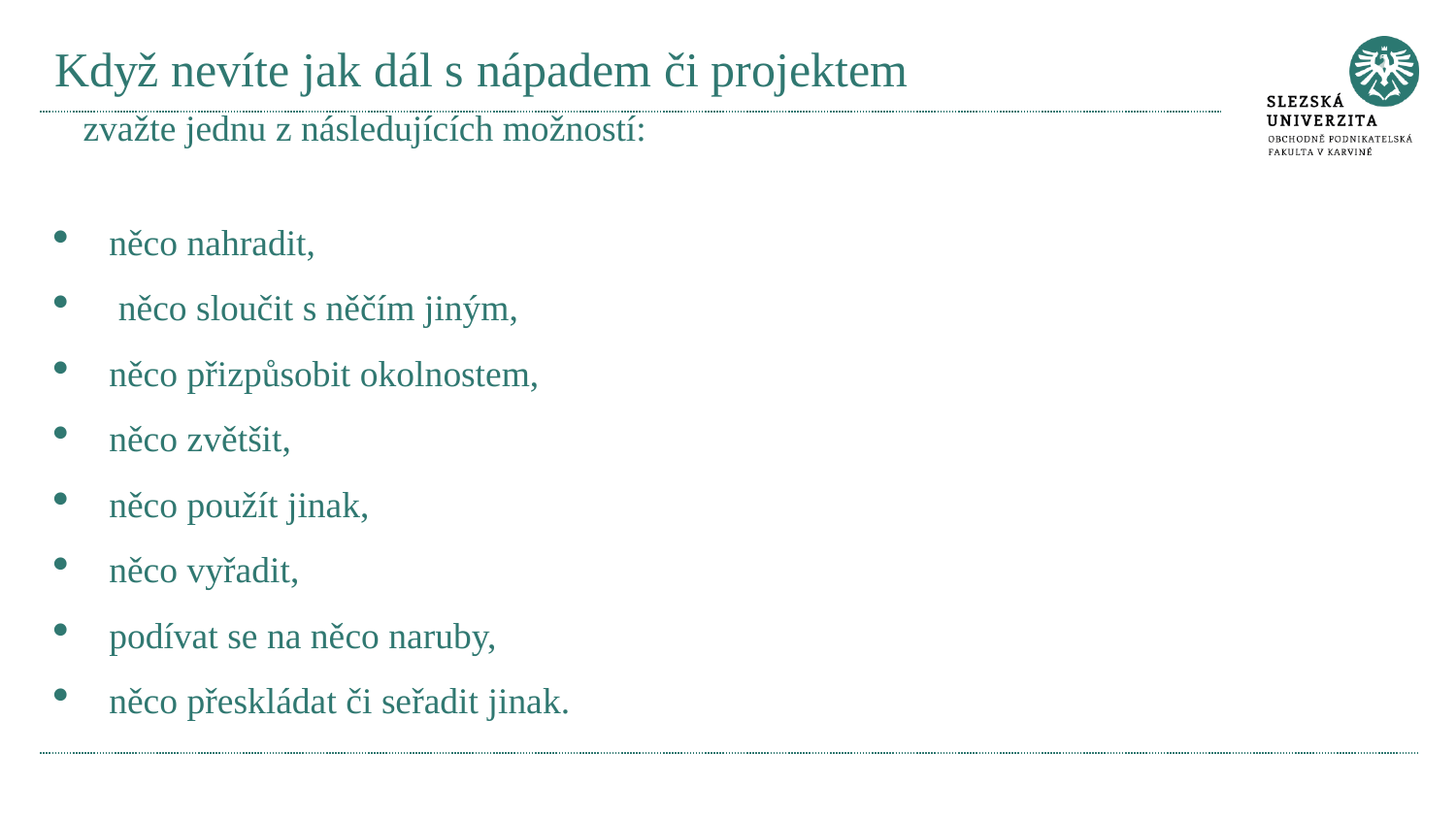

# Když nevíte jak dál s nápadem či projektem
zvažte jednu z následujících možností:
něco nahradit,
 něco sloučit s něčím jiným,
něco přizpůsobit okolnostem,
něco zvětšit,
něco použít jinak,
něco vyřadit,
podívat se na něco naruby,
něco přeskládat či seřadit jinak.